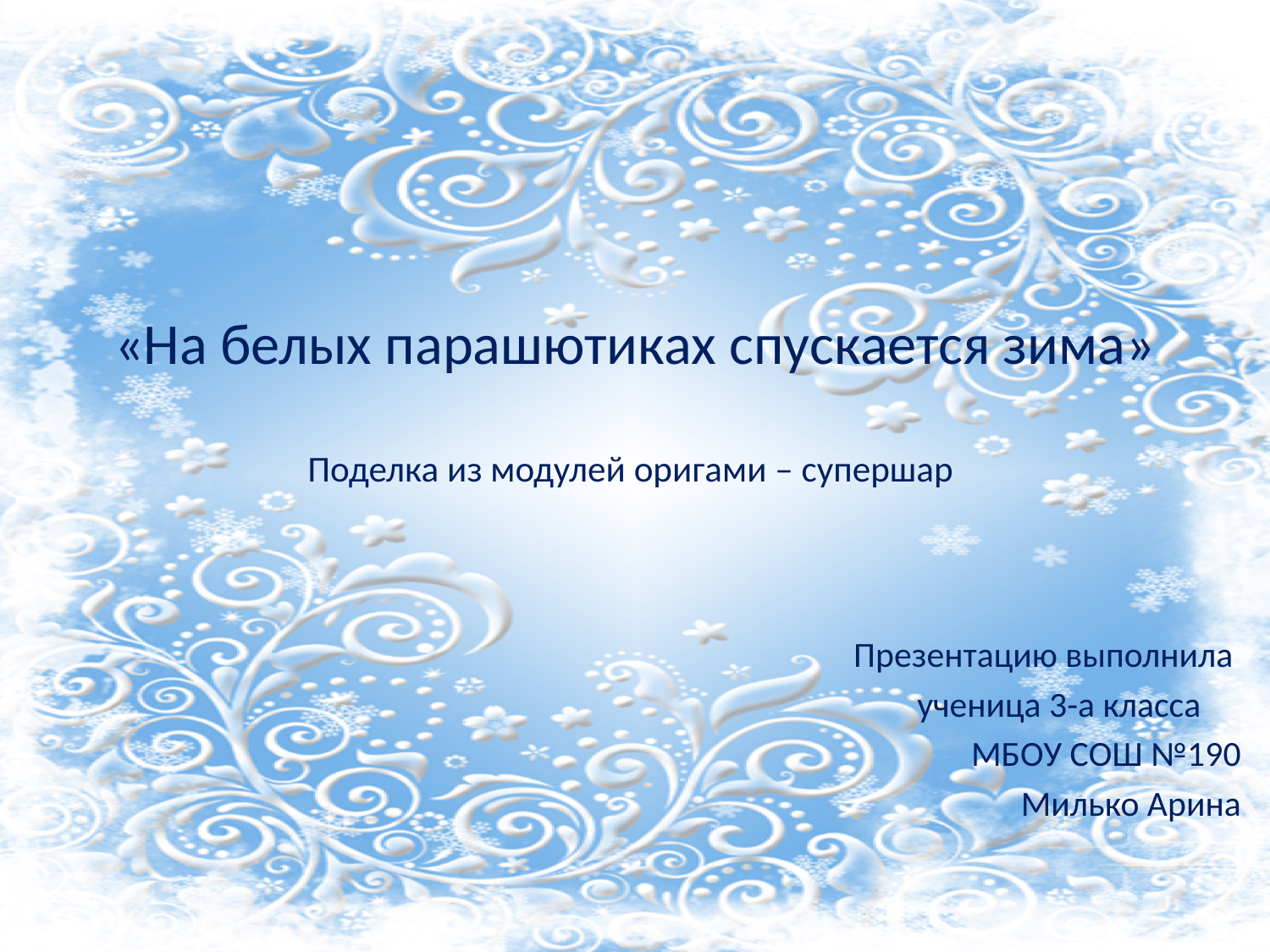

# «На белых парашютиках спускается зима» Поделка из модулей оригами – супершар
Презентацию выполнила
    ученица 3-а класса
МБОУ СОШ №190
Милько Арина